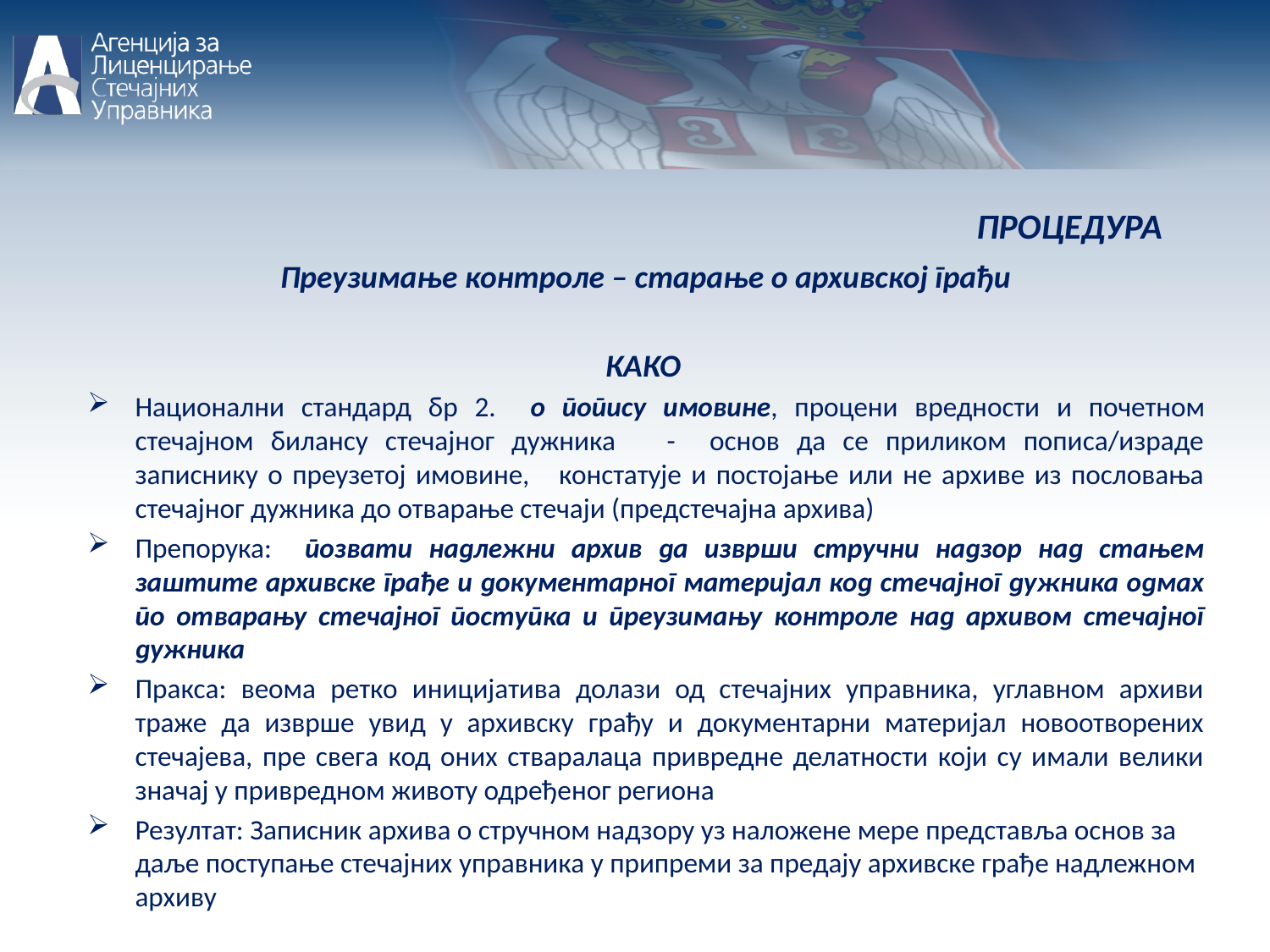

ПРОЦЕДУРА
 Преузимање контроле – старање о архивској грађи

КАКО
Национални стандард бр 2.  о попису имовине, процени вредности и почетном стечајном билансу стечајног дужника   -  основ да се приликом пописа/израде записнику о преузетој имовине,   констатује и постојање или не архиве из пословања стечајног дужника до отварање стечаји (предстечајна архива)
Препорука:  позвати надлежни архив да изврши стручни надзор над стањем заштите архивске грађе и документарног материјал код стечајног дужника одмах по отварању стечајног поступка и преузимању контроле над архивом стечајног дужника
Пракса: веома ретко иницијатива долази од стечајних управника, углавном архиви траже да изврше увид у архивску грађу и документарни материјал новоотворених стечајева, пре свега код оних стваралаца привредне делатности који су имали велики значај у привредном животу одређеног региона
Резултат: Записник архива о стручном надзору уз наложене мере представља основ за даље поступање стечајних управника у припреми за предају архивске грађе надлежном архиву